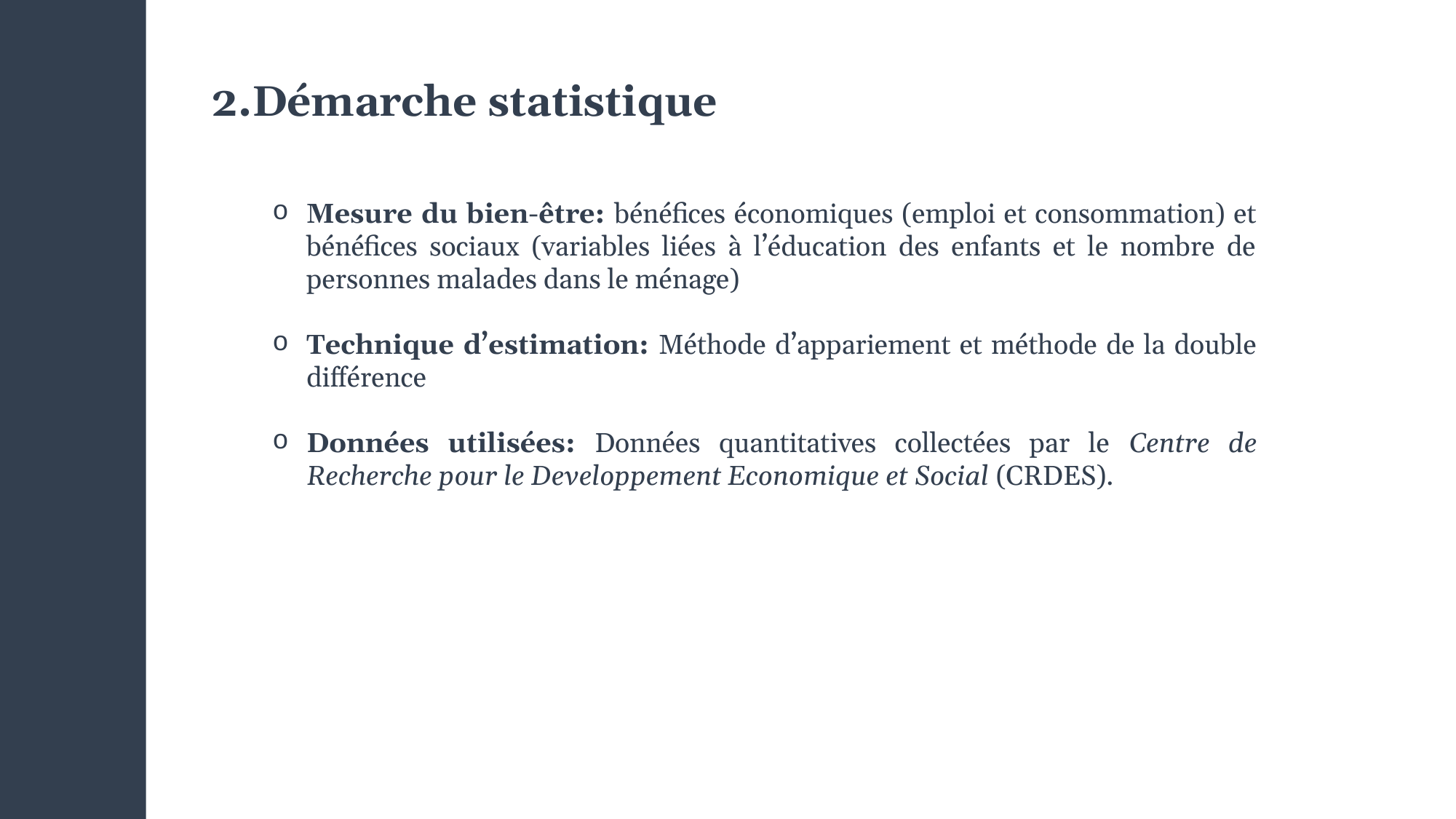

2.Démarche statistique

Mesure du bien-être: bénéfices économiques (emploi et consommation) et bénéfices sociaux (variables liées à l’éducation des enfants et le nombre de personnes malades dans le ménage)

Technique d’estimation: Méthode d’appariement et méthode de la double différence

Données utilisées: Données quantitatives collectées par le Centre de Recherche pour le Developpement Economique et Social (CRDES).